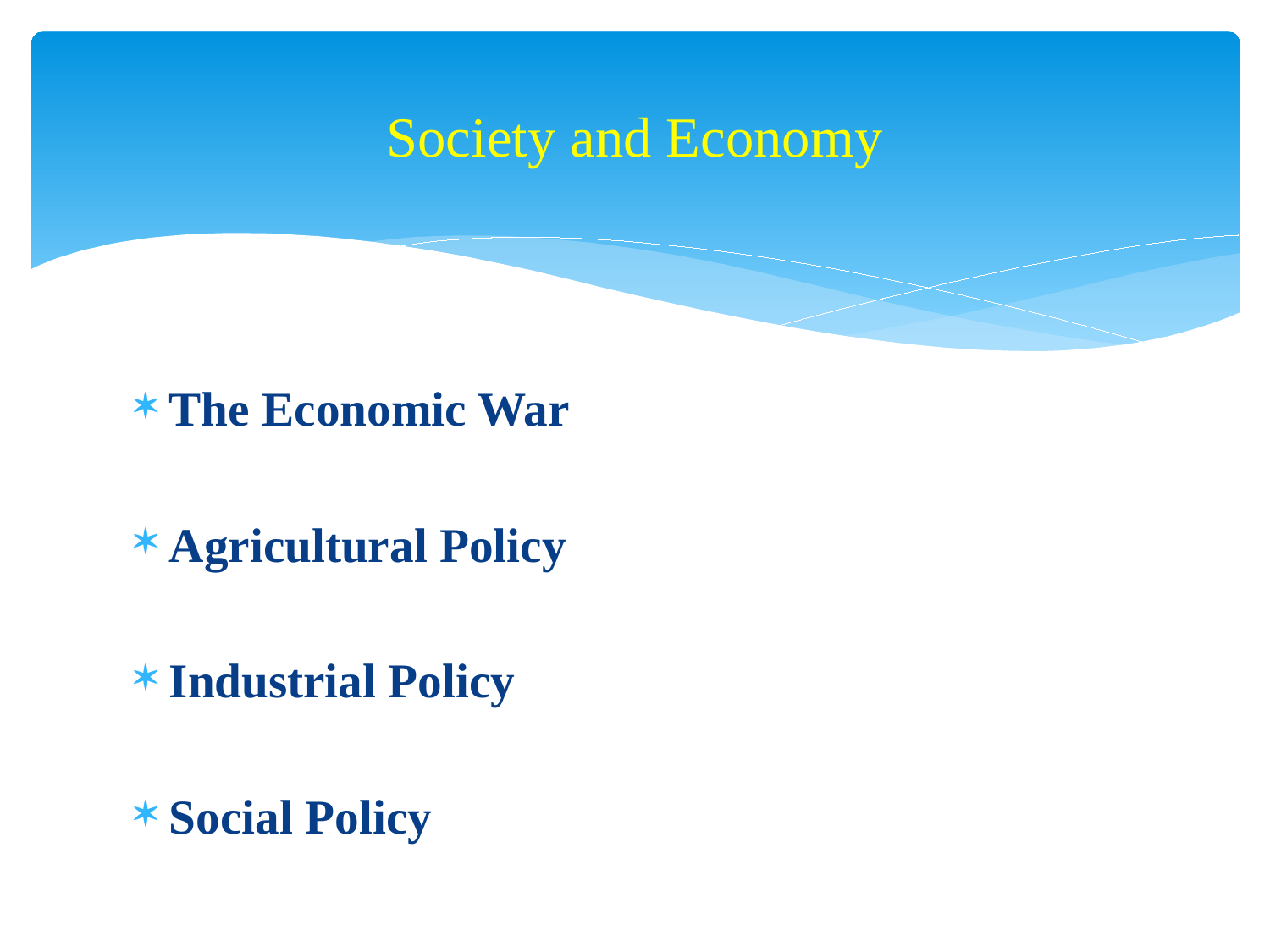

# Society and Economy
The Economic War

Agricultural Policy

Industrial Policy

Social Policy